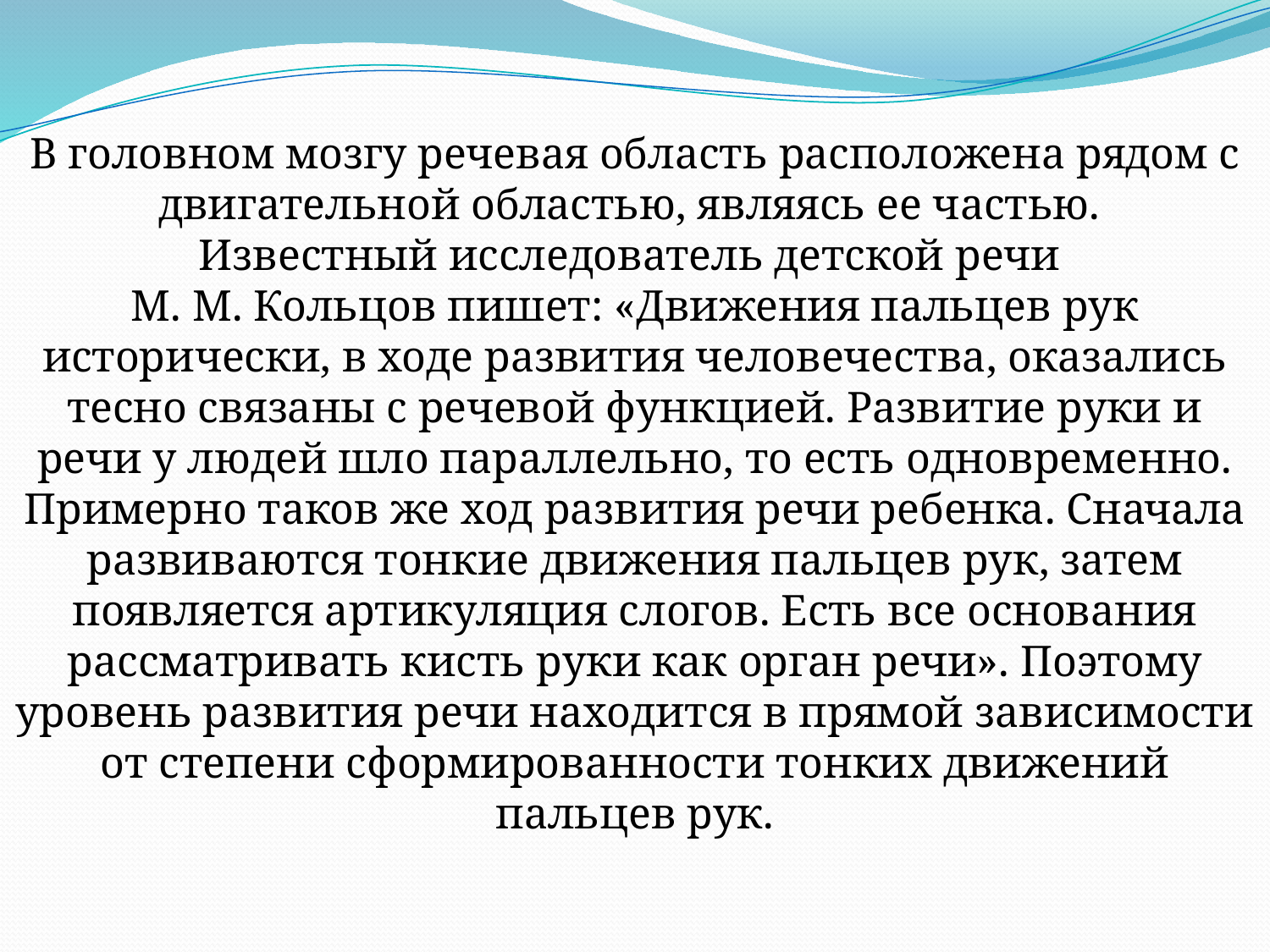

В головном мозгу речевая область расположена рядом с двигательной областью, являясь ее частью.
Известный исследователь детской речи
М. М. Кольцов пишет: «Движения пальцев рук исторически, в ходе развития человечества, оказались тесно связаны с речевой функцией. Развитие руки и речи у людей шло параллельно, то есть одновременно. Примерно таков же ход развития речи ребенка. Сначала развиваются тонкие движения пальцев рук, затем появляется артикуляция слогов. Есть все основания рассматривать кисть руки как орган речи». Поэтому уровень развития речи находится в прямой зависимости от степени сформированности тонких движений пальцев рук.